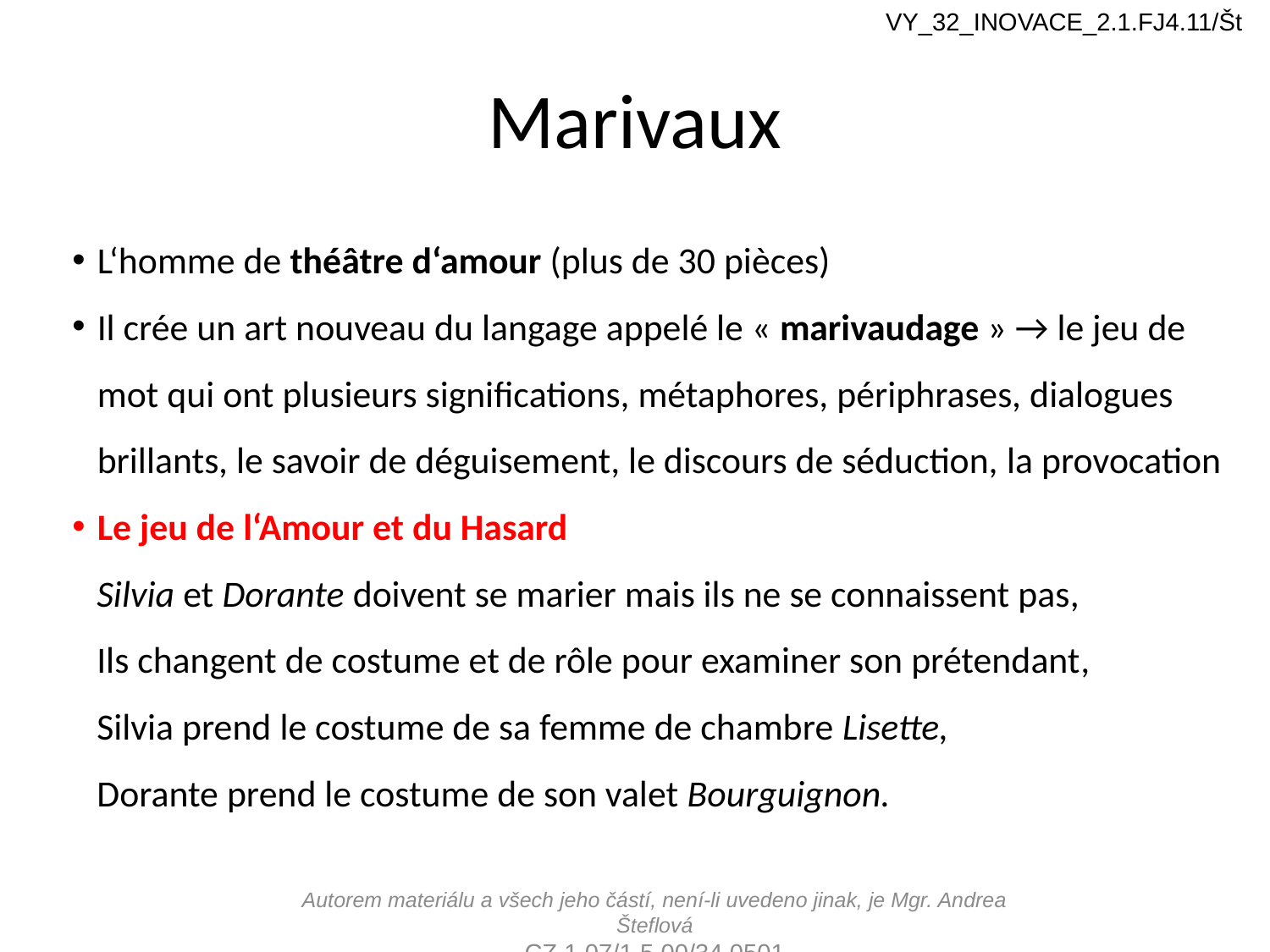

VY_32_INOVACE_2.1.FJ4.11/Št
# Marivaux
L‘homme de théâtre d‘amour (plus de 30 pièces)
Il crée un art nouveau du langage appelé le « marivaudage » → le jeu de mot qui ont plusieurs significations, métaphores, périphrases, dialogues brillants, le savoir de déguisement, le discours de séduction, la provocation
Le jeu de l‘Amour et du Hasard
Silvia et Dorante doivent se marier mais ils ne se connaissent pas,
Ils changent de costume et de rôle pour examiner son prétendant,
Silvia prend le costume de sa femme de chambre Lisette,
Dorante prend le costume de son valet Bourguignon.
Autorem materiálu a všech jeho částí, není-li uvedeno jinak, je Mgr. Andrea Šteflová
CZ.1.07/1.5.00/34.0501